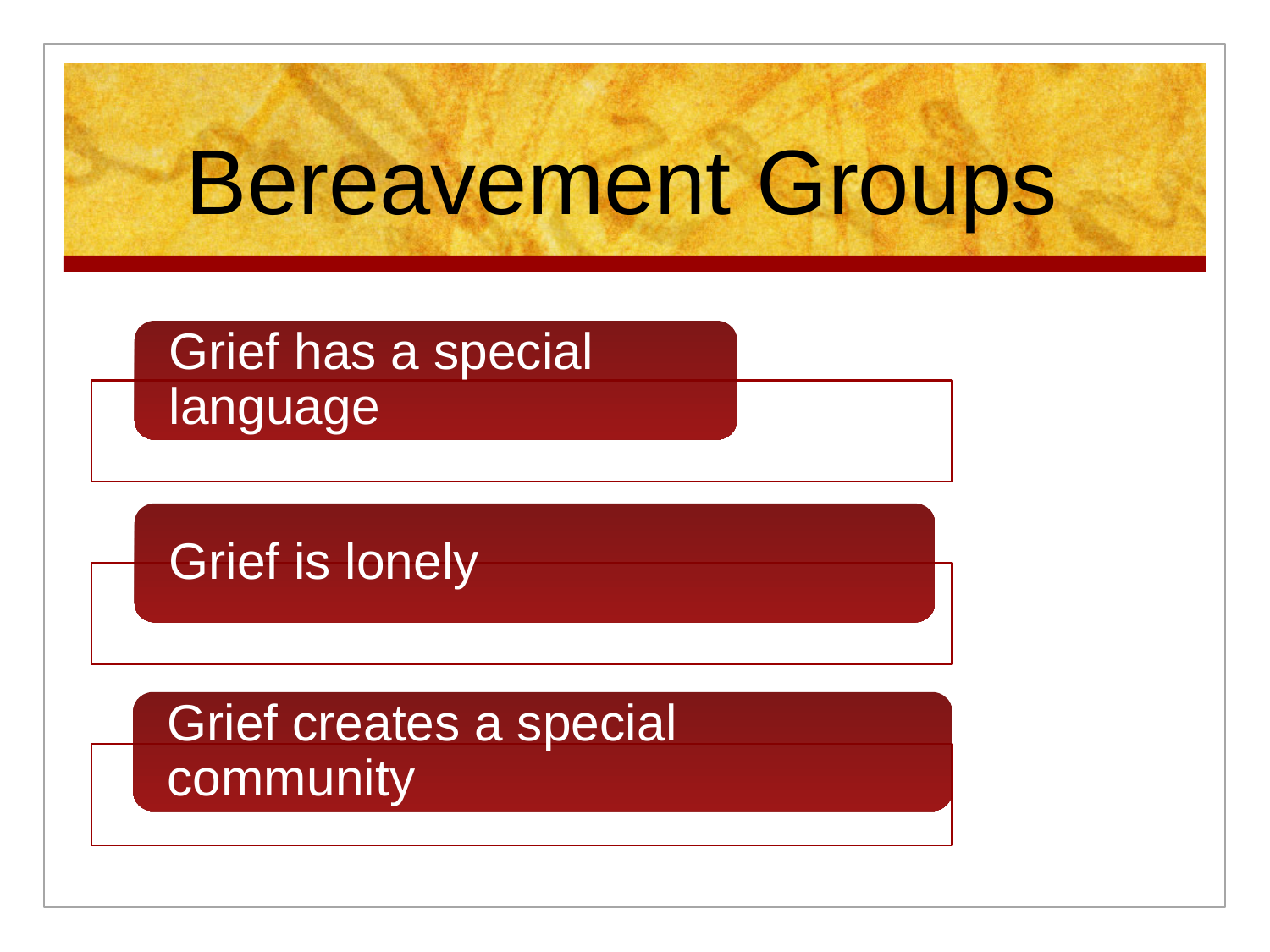

# Bereavement Groups
Grief has a special language
Grief is lonely
Grief creates a special community